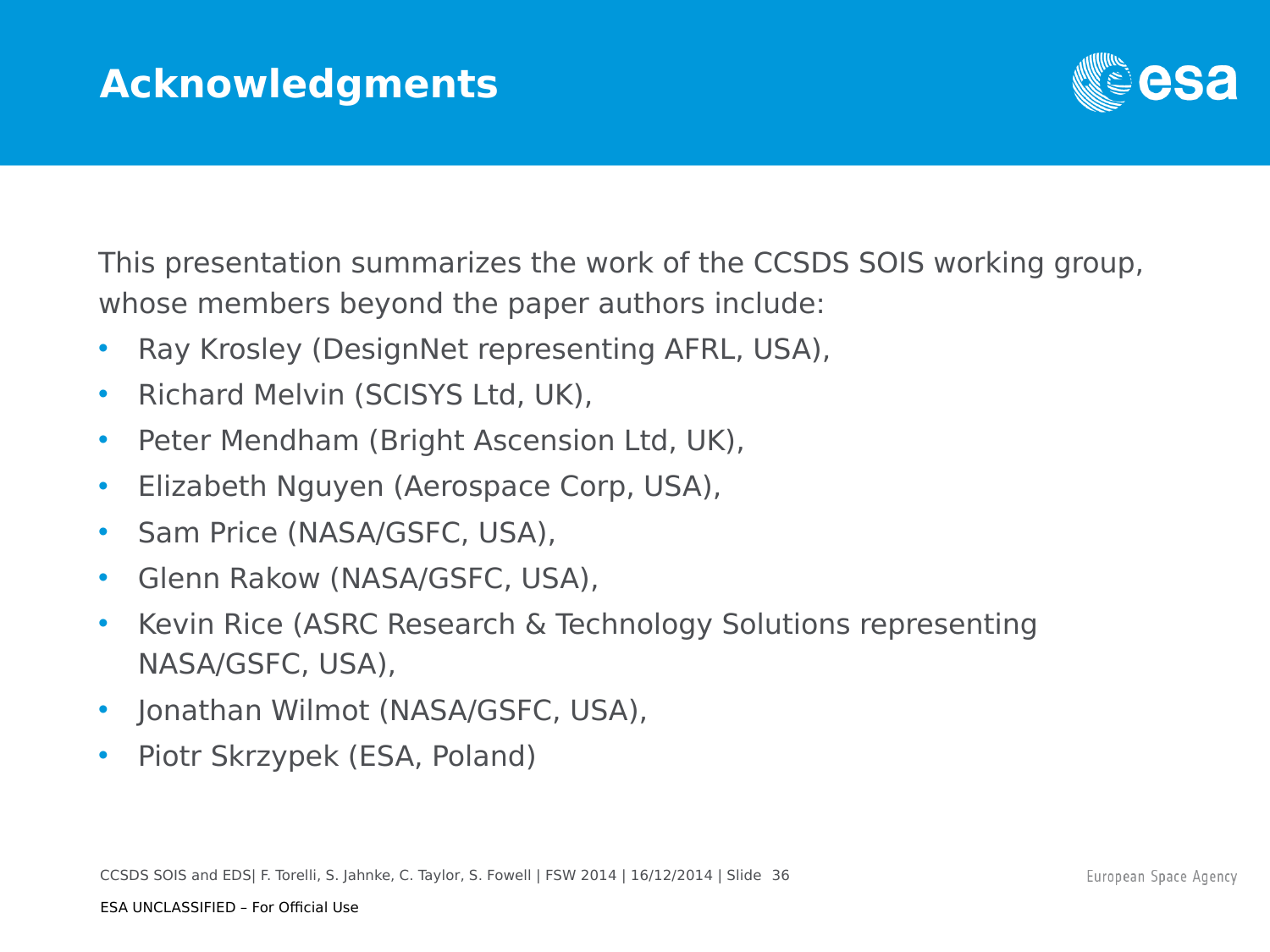

# Acknowledgments
This presentation summarizes the work of the CCSDS SOIS working group, whose members beyond the paper authors include:
Ray Krosley (DesignNet representing AFRL, USA),
Richard Melvin (SCISYS Ltd, UK),
Peter Mendham (Bright Ascension Ltd, UK),
Elizabeth Nguyen (Aerospace Corp, USA),
Sam Price (NASA/GSFC, USA),
Glenn Rakow (NASA/GSFC, USA),
Kevin Rice (ASRC Research & Technology Solutions representing NASA/GSFC, USA),
Jonathan Wilmot (NASA/GSFC, USA),
Piotr Skrzypek (ESA, Poland)